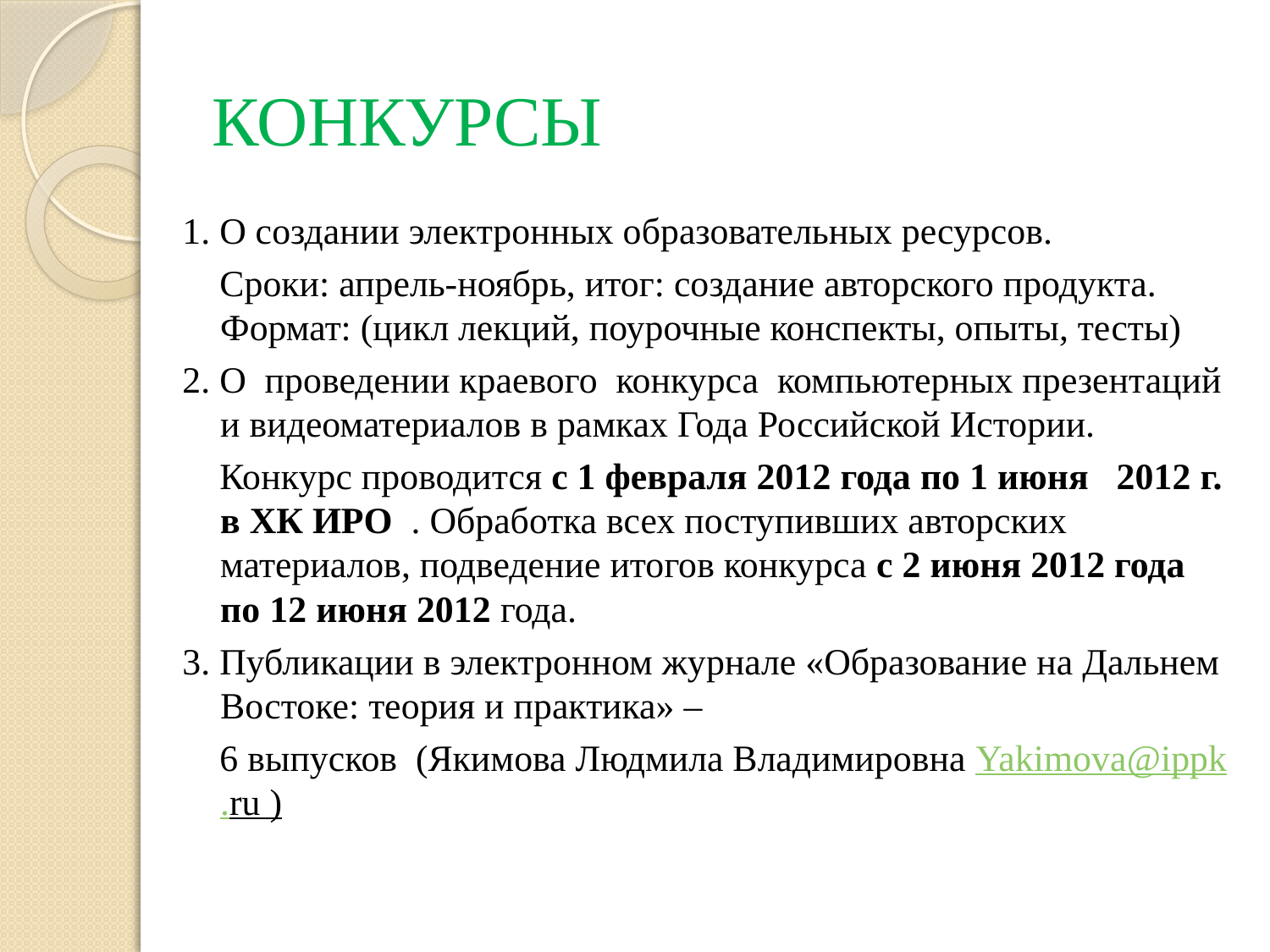

# КОНКУРСЫ
1. О создании электронных образовательных ресурсов.
    Сроки: апрель-ноябрь, итог: создание авторского продукта. Формат: (цикл лекций, поурочные конспекты, опыты, тесты)
2. О  проведении краевого  конкурса  компьютерных презентаций и видеоматериалов в рамках Года Российской Истории.
    Конкурс проводится с 1 февраля 2012 года по 1 июня   2012 г. в ХК ИРО  . Обработка всех поступивших авторских материалов, подведение итогов конкурса с 2 июня 2012 года по 12 июня 2012 года.
3. Публикации в электронном журнале «Образование на Дальнем Востоке: теория и практика» –
    6 выпусков  (Якимова Людмила Владимировна Yakimova@ippk.ru )